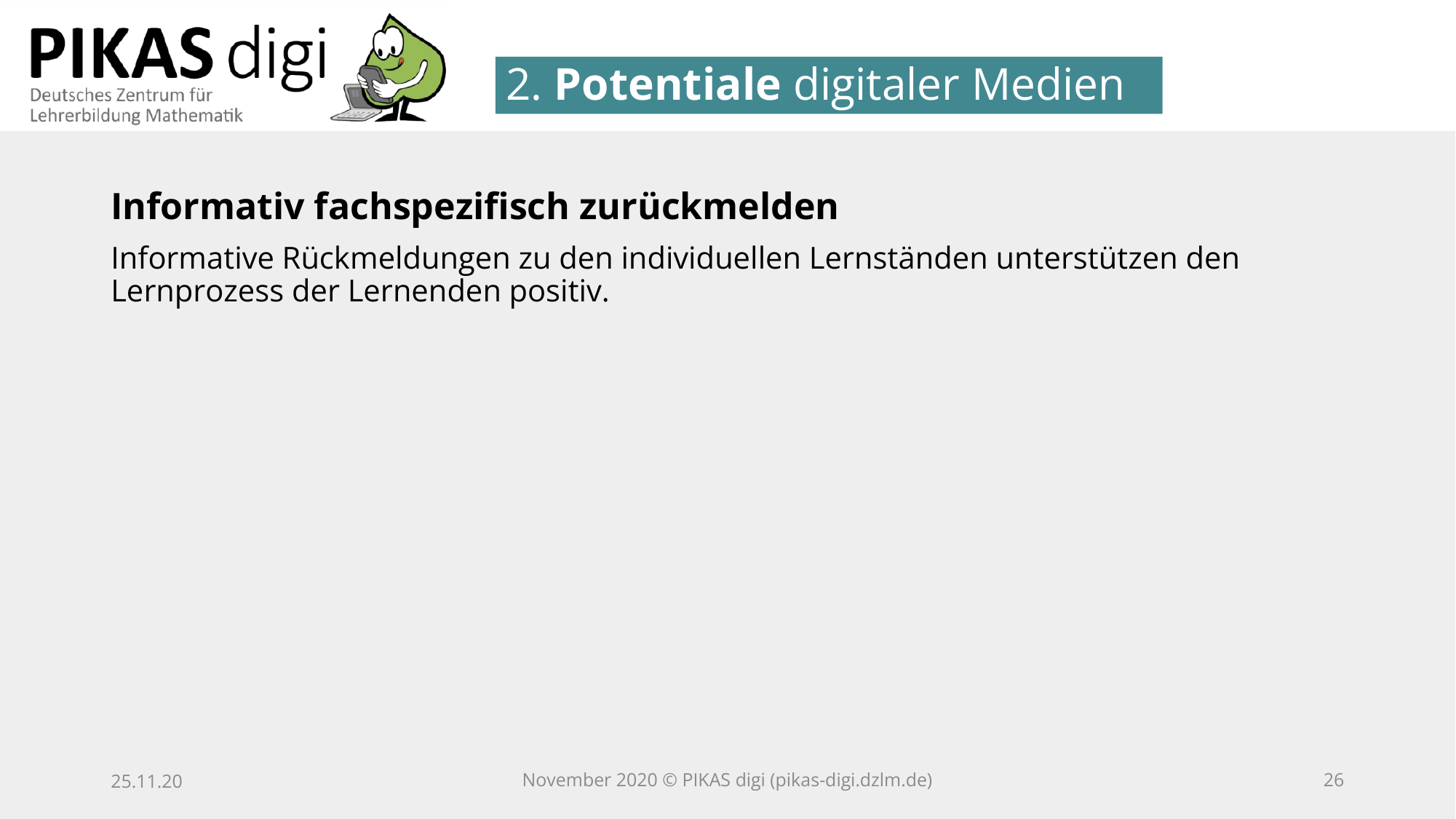

2. Potentiale digitaler Medien
Informativ fachspezifisch zurückmelden
Informative Rückmeldungen zu den individuellen Lernständen unterstützen den Lernprozess der Lernenden positiv.

25.11.20
November 2020 © PIKAS digi (pikas-digi.dzlm.de)
26